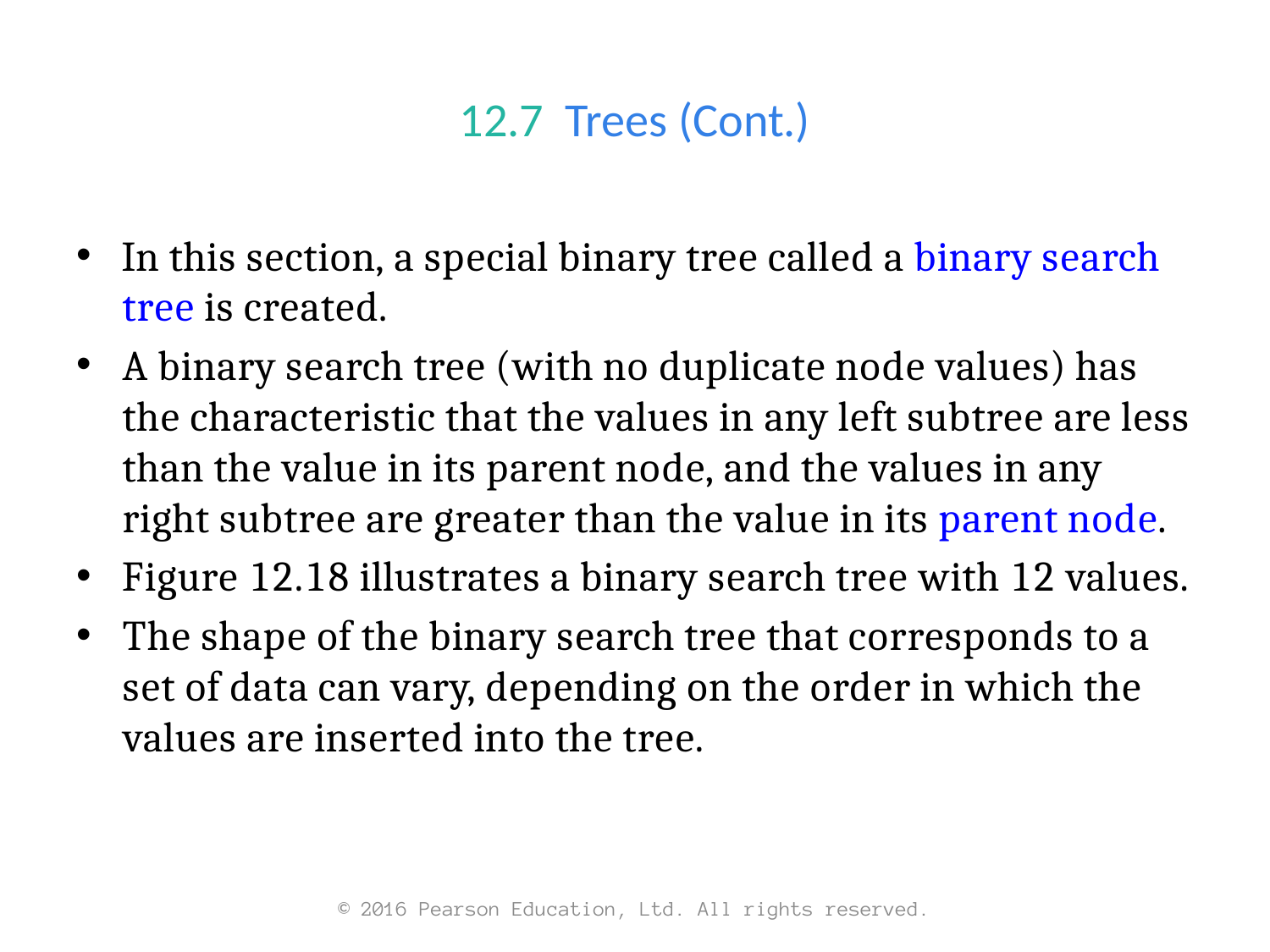

# 12.7  Trees (Cont.)
In this section, a special binary tree called a binary search tree is created.
A binary search tree (with no duplicate node values) has the characteristic that the values in any left subtree are less than the value in its parent node, and the values in any right subtree are greater than the value in its parent node.
Figure 12.18 illustrates a binary search tree with 12 values.
The shape of the binary search tree that corresponds to a set of data can vary, depending on the order in which the values are inserted into the tree.
© 2016 Pearson Education, Ltd. All rights reserved.